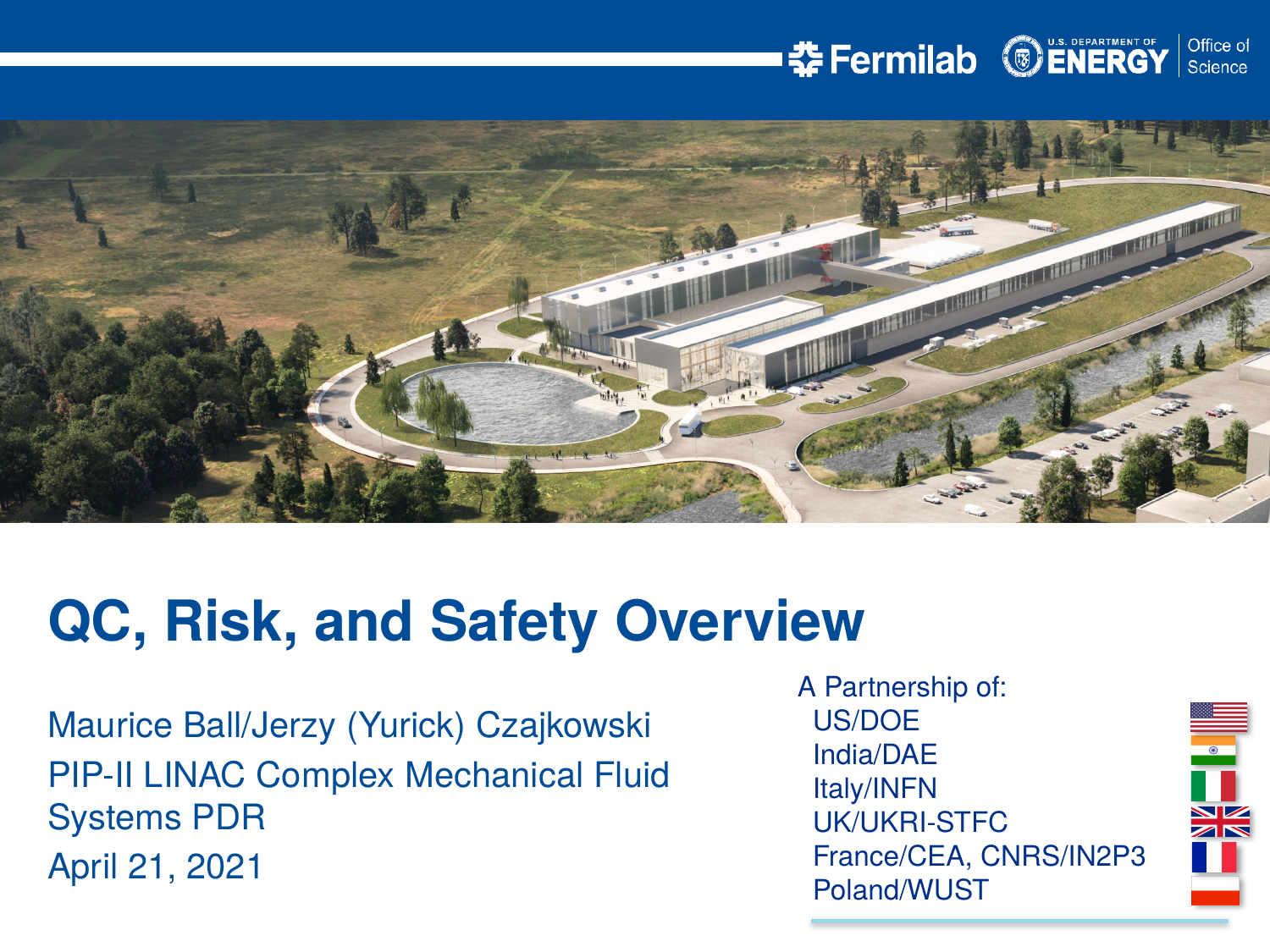

QC, Risk, and Safety Overview
Maurice Ball/Jerzy (Yurick) Czajkowski
PIP-II LINAC Complex Mechanical Fluid Systems PDR
April 21, 2021